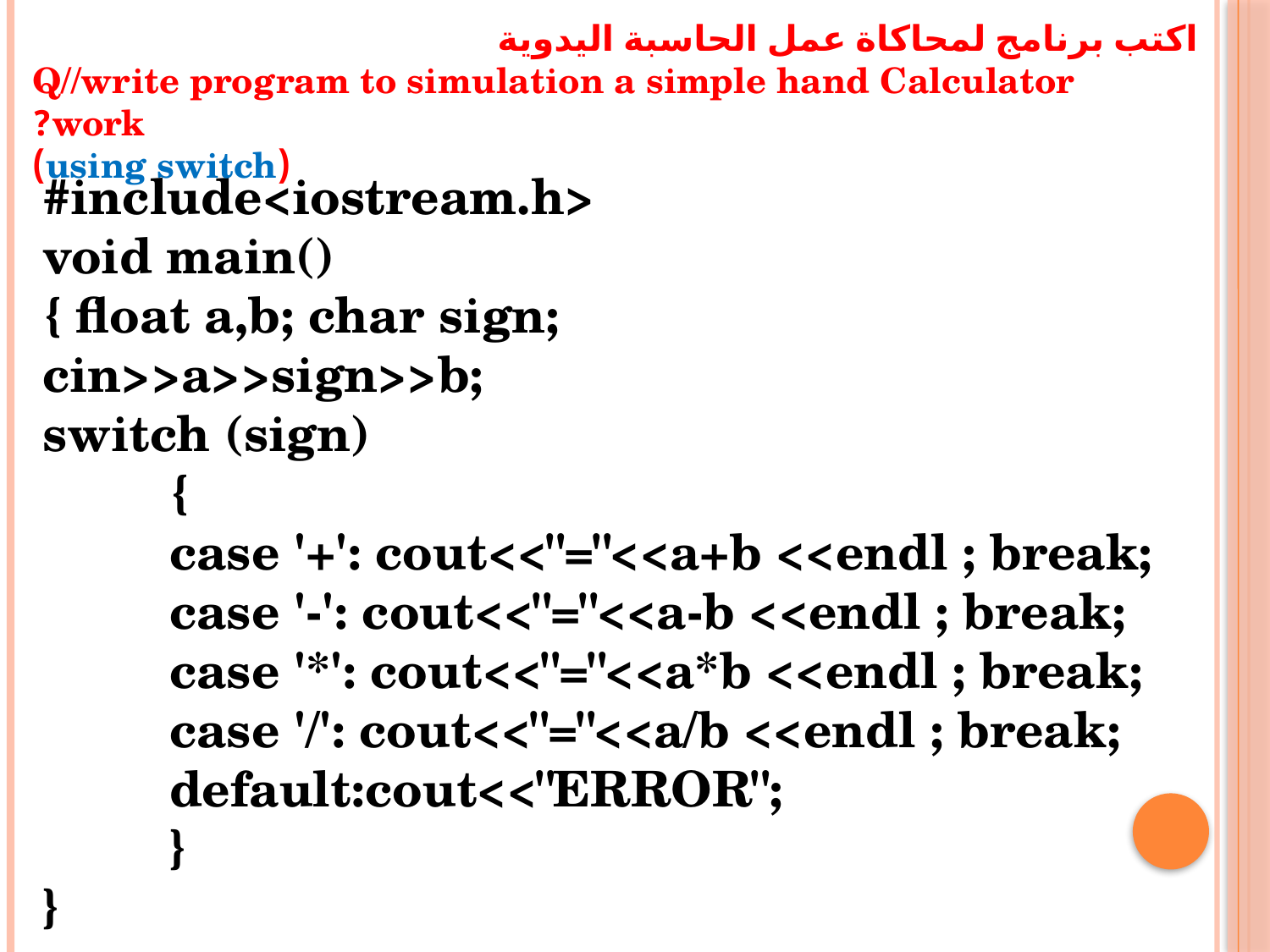

اكتب برنامج لمحاكاة عمل الحاسبة اليدوية
Q//write program to simulation a simple hand Calculator work?
(using switch)
#include<iostream.h>
void main()
{ float a,b; char sign;
cin>>a>>sign>>b;
switch (sign)
	{
	case '+': cout<<"="<<a+b <<endl ; break;
 	case '-': cout<<"="<<a-b <<endl ; break;
 	case '*': cout<<"="<<a*b <<endl ; break;
 	case '/': cout<<"="<<a/b <<endl ; break;
 	default:cout<<"ERROR";
	}
}